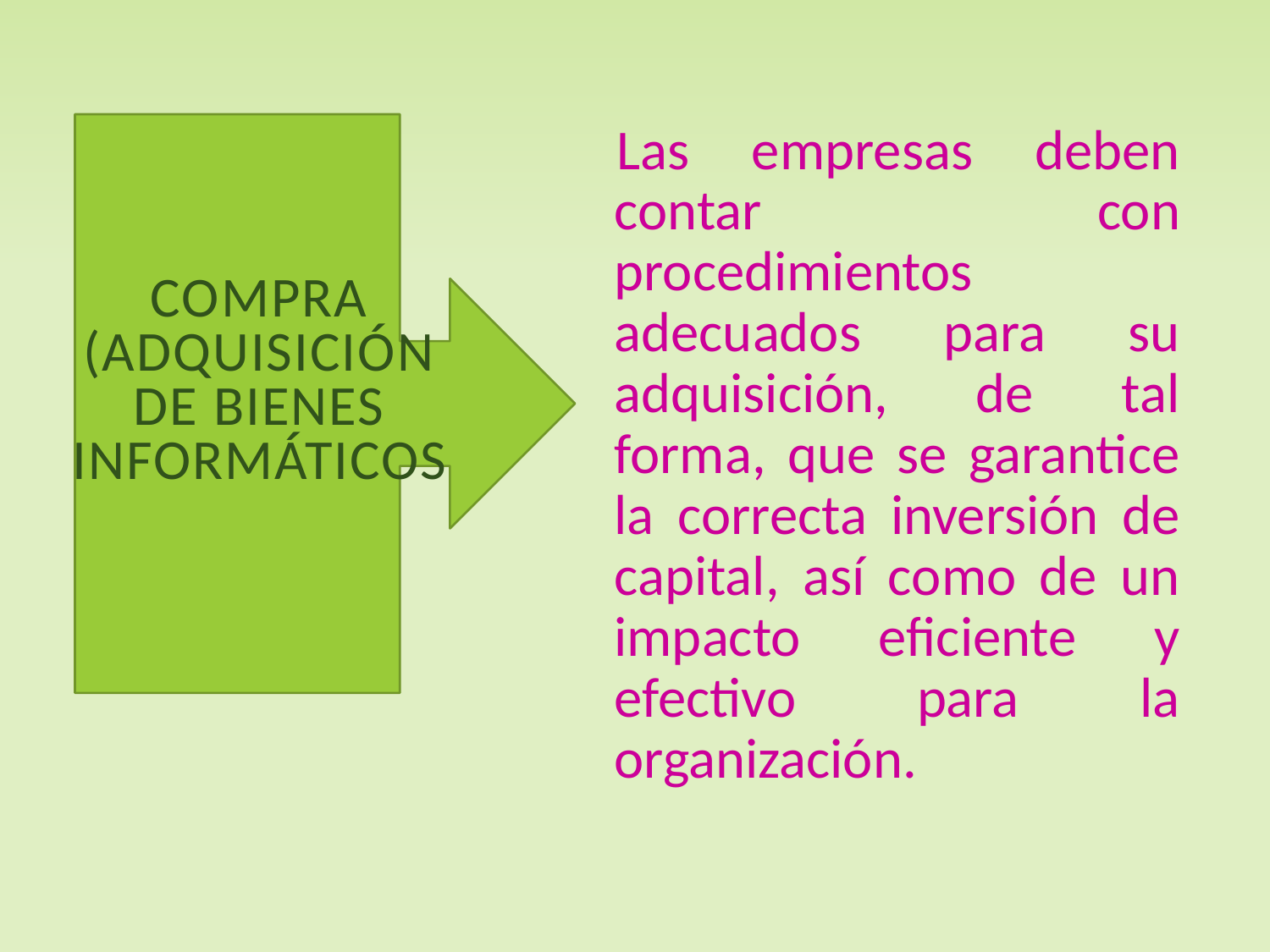

Las empresas deben contar con procedimientos adecuados para su adquisición, de tal forma, que se garantice la correcta inversión de capital, así como de un impacto eficiente y efectivo para la organización.

# Compra (adquisición de bienes informáticos